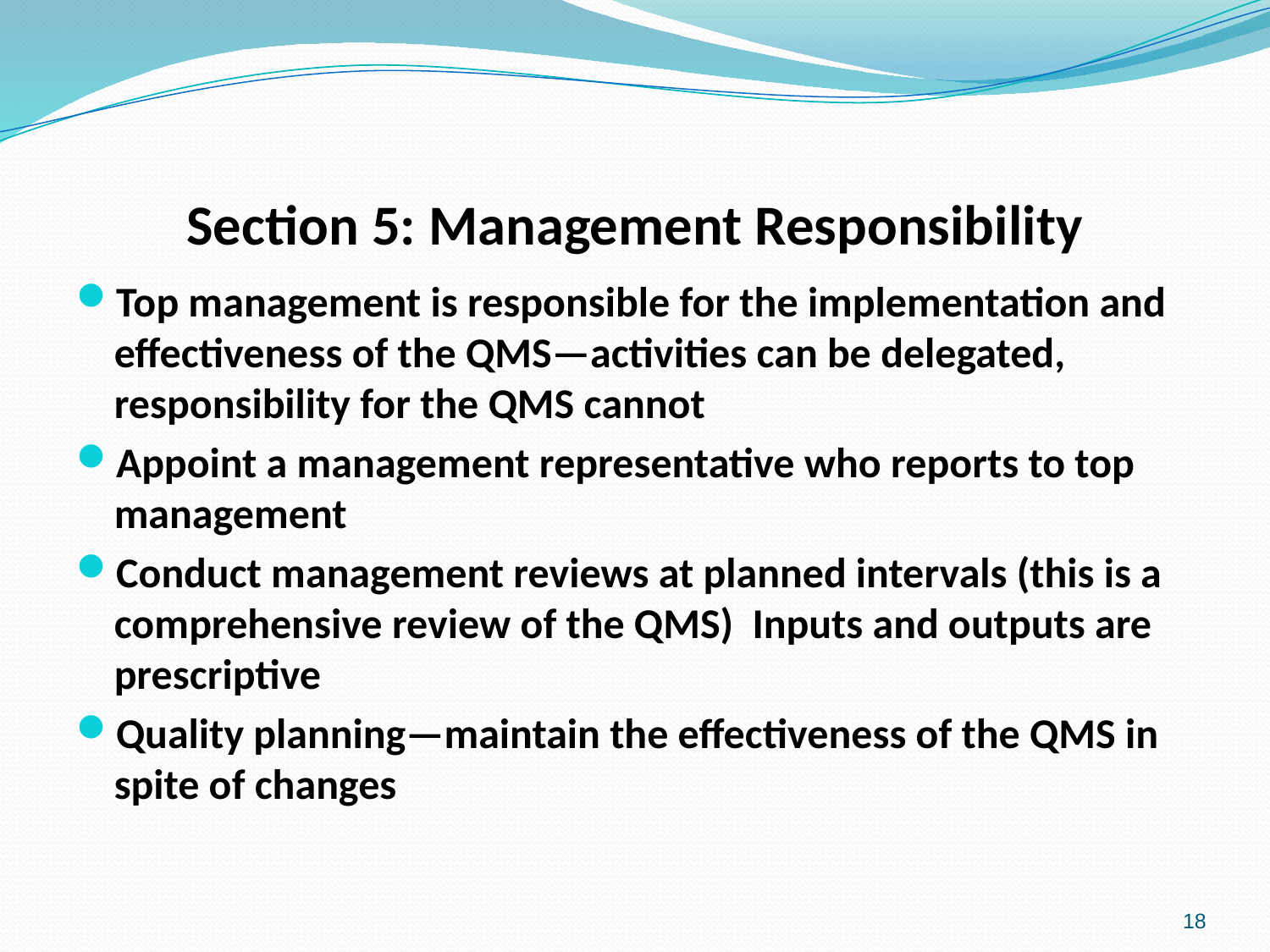

# Section 5: Management Responsibility
Top management is responsible for the implementation and effectiveness of the QMS—activities can be delegated, responsibility for the QMS cannot
Appoint a management representative who reports to top management
Conduct management reviews at planned intervals (this is a comprehensive review of the QMS)  Inputs and outputs are prescriptive
Quality planning—maintain the effectiveness of the QMS in spite of changes

18